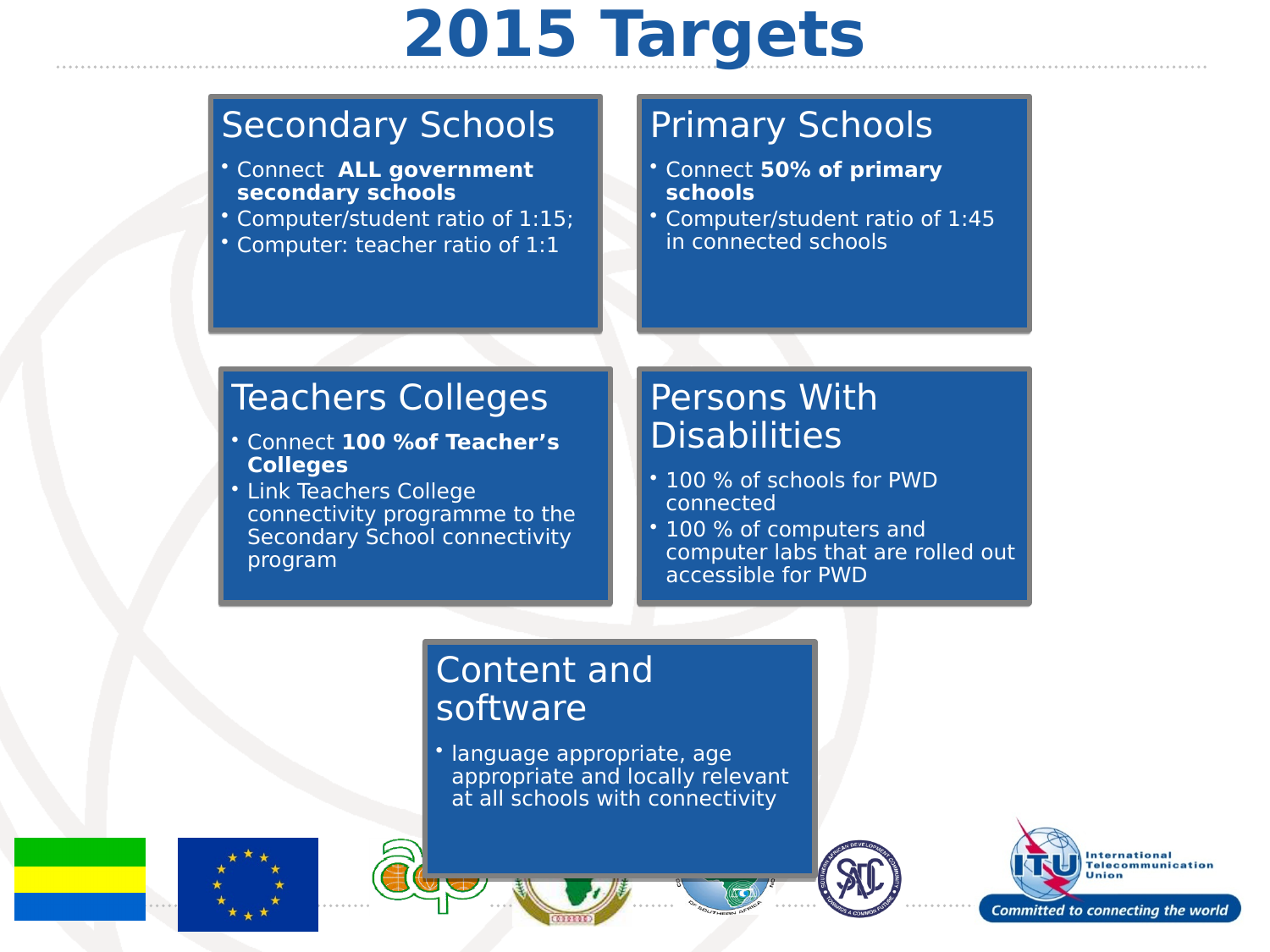

# 2015 Targets
Secondary Schools
Connect  ALL government secondary schools
Computer/student ratio of 1:15;
Computer: teacher ratio of 1:1
Primary Schools
Connect 50% of primary schools
Computer/student ratio of 1:45 in connected schools
Teachers Colleges
Connect 100 %of Teacher’s Colleges
Link Teachers College connectivity programme to the Secondary School connectivity program
Persons With Disabilities
100 % of schools for PWD connected
100 % of computers and computer labs that are rolled out accessible for PWD
Content and software
language appropriate, age appropriate and locally relevant at all schools with connectivity